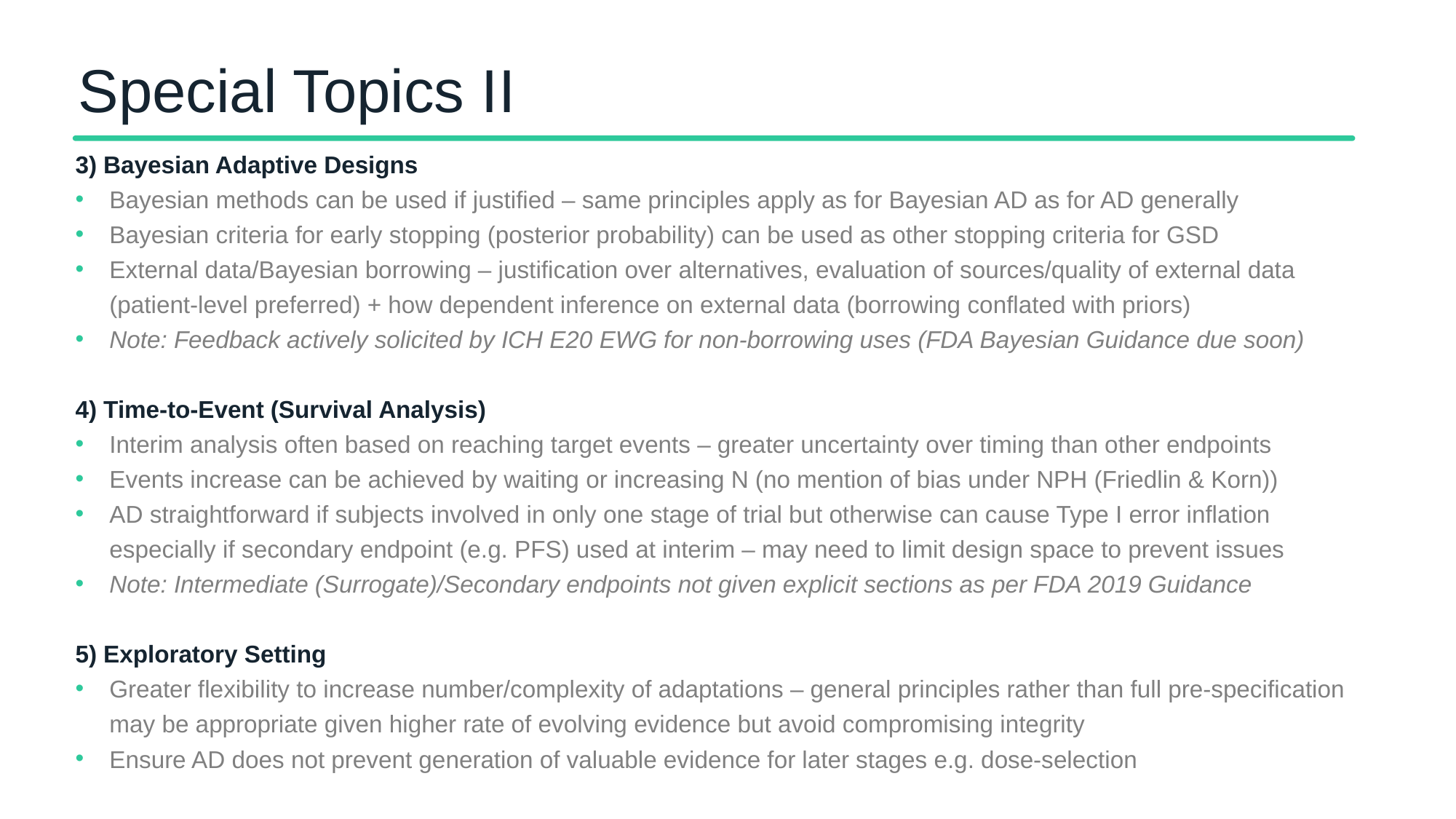

# Special Topics II
3) Bayesian Adaptive Designs
Bayesian methods can be used if justified – same principles apply as for Bayesian AD as for AD generally
Bayesian criteria for early stopping (posterior probability) can be used as other stopping criteria for GSD
External data/Bayesian borrowing – justification over alternatives, evaluation of sources/quality of external data (patient-level preferred) + how dependent inference on external data (borrowing conflated with priors)
Note: Feedback actively solicited by ICH E20 EWG for non-borrowing uses (FDA Bayesian Guidance due soon)

4) Time-to-Event (Survival Analysis)
Interim analysis often based on reaching target events – greater uncertainty over timing than other endpoints
Events increase can be achieved by waiting or increasing N (no mention of bias under NPH (Friedlin & Korn))
AD straightforward if subjects involved in only one stage of trial but otherwise can cause Type I error inflation especially if secondary endpoint (e.g. PFS) used at interim – may need to limit design space to prevent issues
Note: Intermediate (Surrogate)/Secondary endpoints not given explicit sections as per FDA 2019 Guidance

5) Exploratory Setting
Greater flexibility to increase number/complexity of adaptations – general principles rather than full pre-specification may be appropriate given higher rate of evolving evidence but avoid compromising integrity
Ensure AD does not prevent generation of valuable evidence for later stages e.g. dose-selection